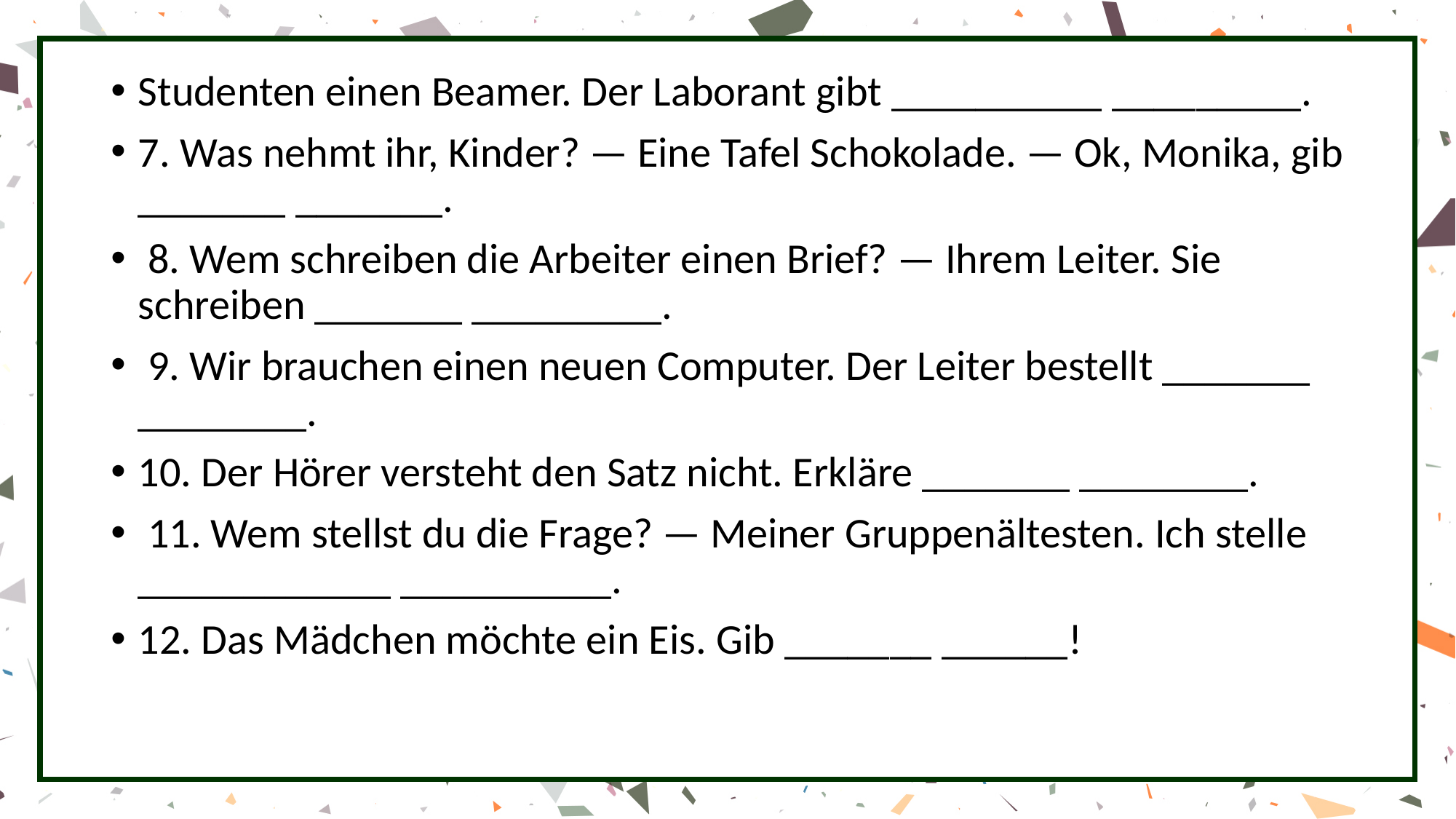

Studenten einen Beamer. Der Laborant gibt __________ _________.
7. Was nehmt ihr, Kinder? — Eine Tafel Schokolade. — Ok, Monika, gib _______ _______.
 8. Wem schreiben die Arbeiter einen Brief? — Ihrem Leiter. Sie schreiben _______ _________.
 9. Wir brauchen einen neuen Computer. Der Leiter bestellt _______ ________.
10. Der Hörer versteht den Satz nicht. Erkläre _______ ________.
 11. Wem stellst du die Frage? — Meiner Gruppenältesten. Ich stelle ____________ __________.
12. Das Mädchen möchte ein Eis. Gib _______ ______!